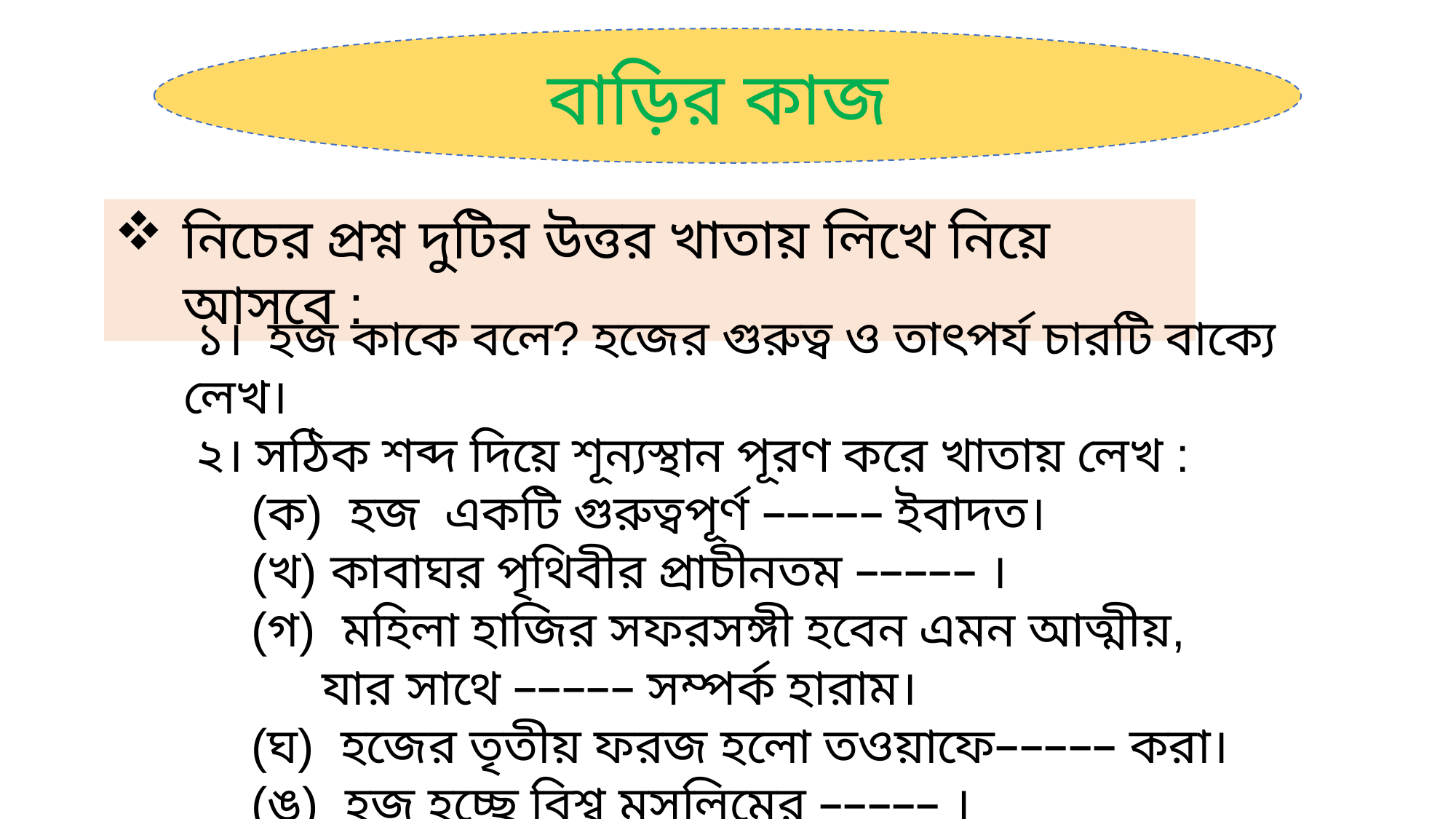

বাড়ির কাজ
নিচের প্রশ্ন দুটির উত্তর খাতায় লিখে নিয়ে আসবে :
 ১।  হজ কাকে বলে? হজের গুরুত্ব ও তাৎপর্য চারটি বাক্যে লেখ।
 ২। সঠিক শব্দ দিয়ে শূন্যস্থান পূরণ করে খাতায় লেখ :
     (ক)  হজ  একটি গুরুত্বপূর্ণ ––––– ইবাদত।
     (খ) কাবাঘর পৃথিবীর প্রাচীনতম ––––– ।
     (গ)  মহিলা হাজির সফরসঙ্গী হবেন এমন আত্মীয়,
           যার সাথে ––––– সম্পর্ক হারাম।
     (ঘ)  হজের তৃতীয় ফরজ হলো তওয়াফে––––– করা।
     (ঙ)  হজ হচ্ছে বিশ্ব মুসলিমের ––––– ।